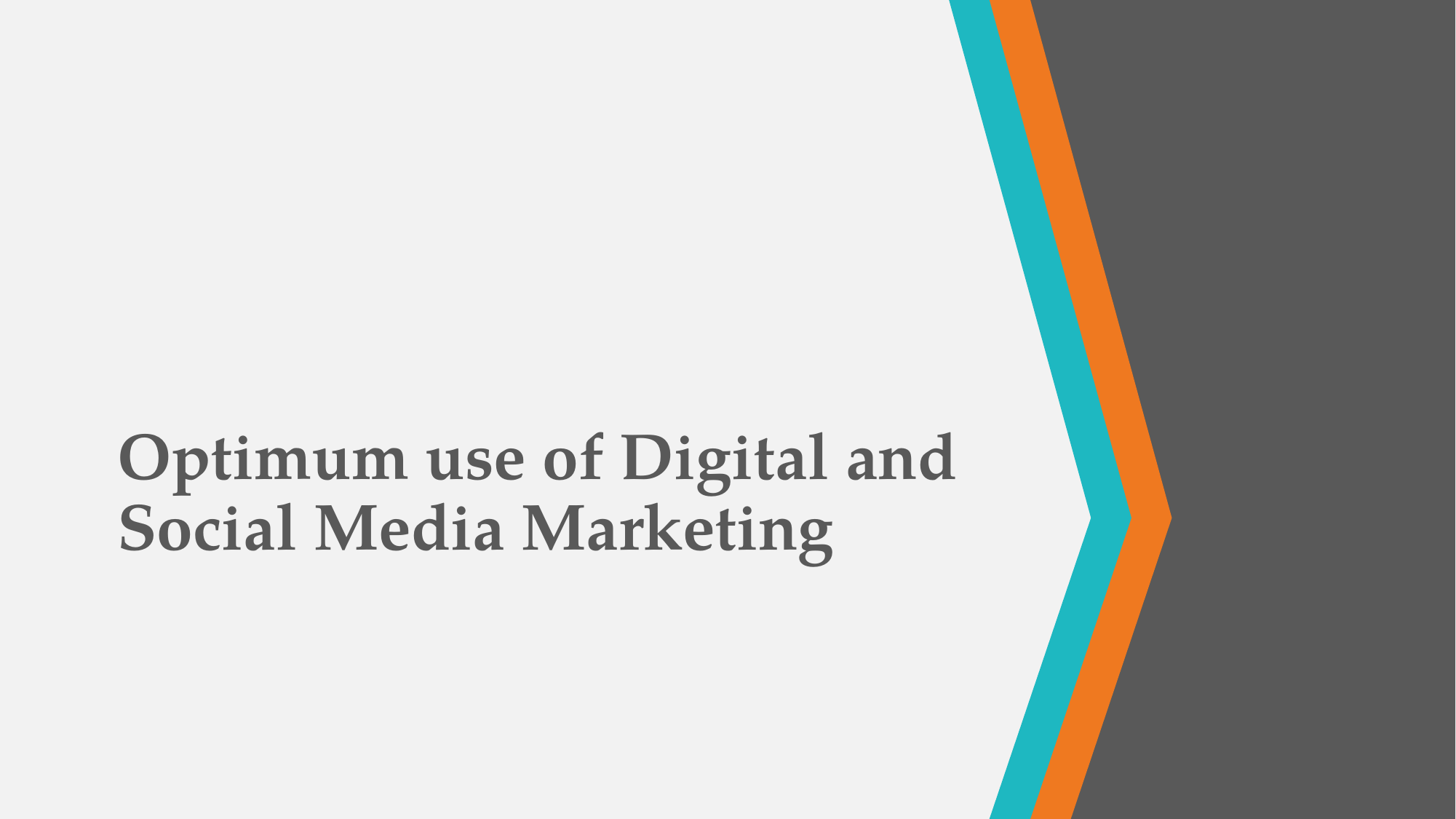

# Optimum use of Digital and Social Media Marketing